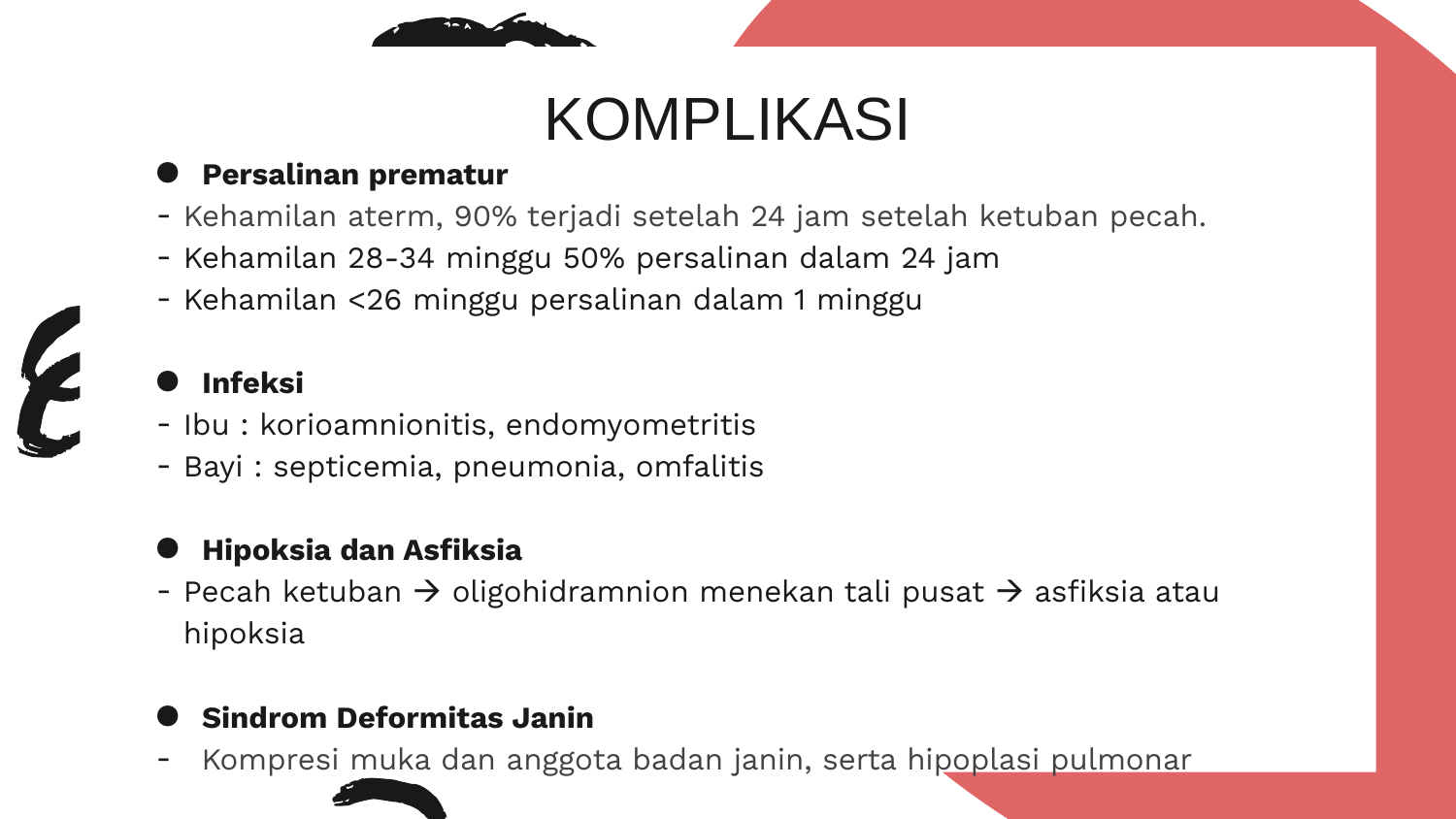

# KOMPLIKASI
Persalinan prematur
Kehamilan aterm, 90% terjadi setelah 24 jam setelah ketuban pecah.
Kehamilan 28-34 minggu 50% persalinan dalam 24 jam
Kehamilan <26 minggu persalinan dalam 1 minggu

Infeksi
Ibu : korioamnionitis, endomyometritis
Bayi : septicemia, pneumonia, omfalitis

Hipoksia dan Asfiksia
Pecah ketuban 🡪 oligohidramnion menekan tali pusat 🡪 asfiksia atau hipoksia

Sindrom Deformitas Janin
Kompresi muka dan anggota badan janin, serta hipoplasi pulmonar